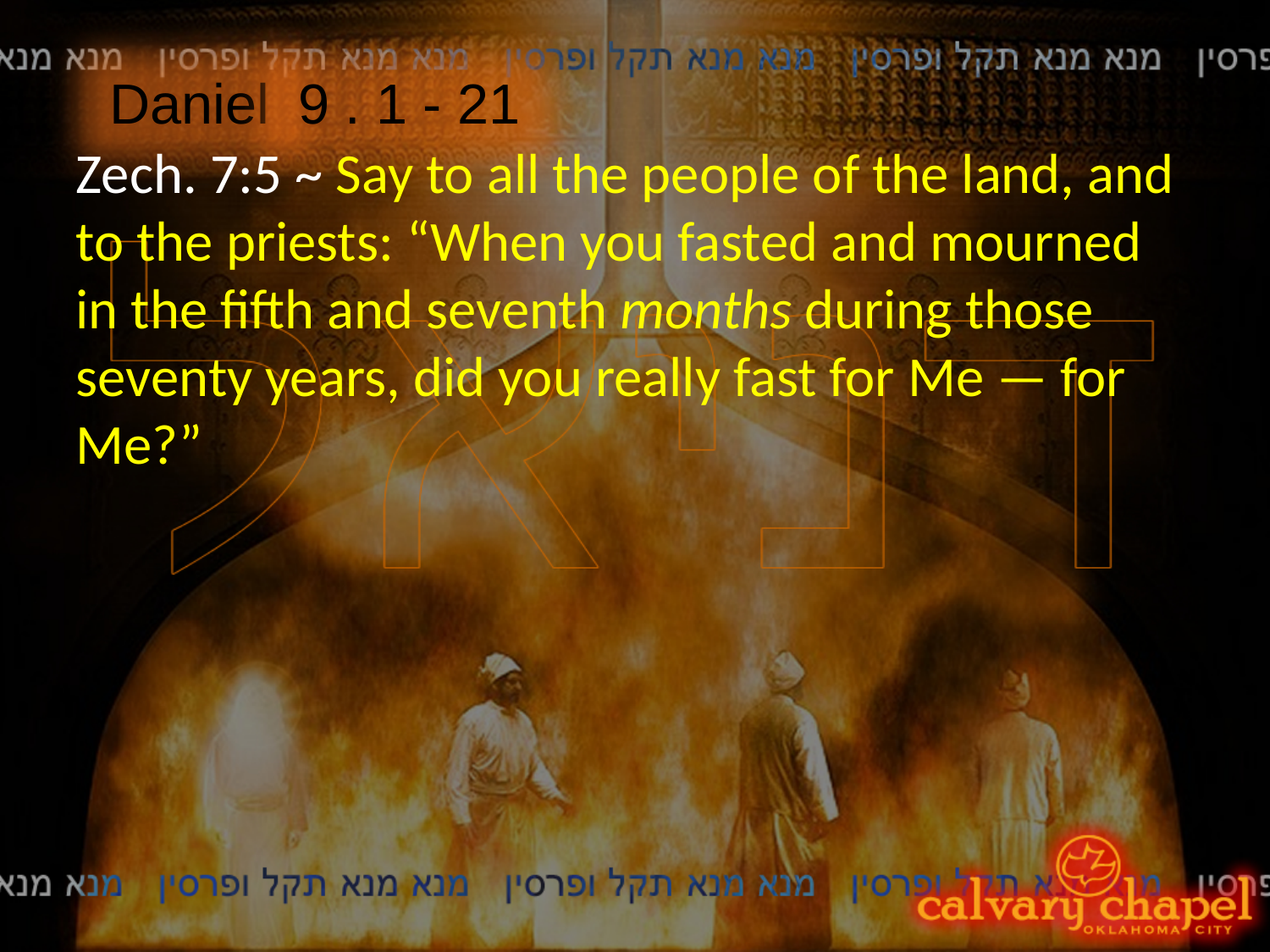

Daniel
9 . 1 - 21
Zech. 7:5 ~ Say to all the people of the land, and to the priests: “When you fasted and mourned in the fifth and seventh months during those seventy years, did you really fast for Me — for Me?”